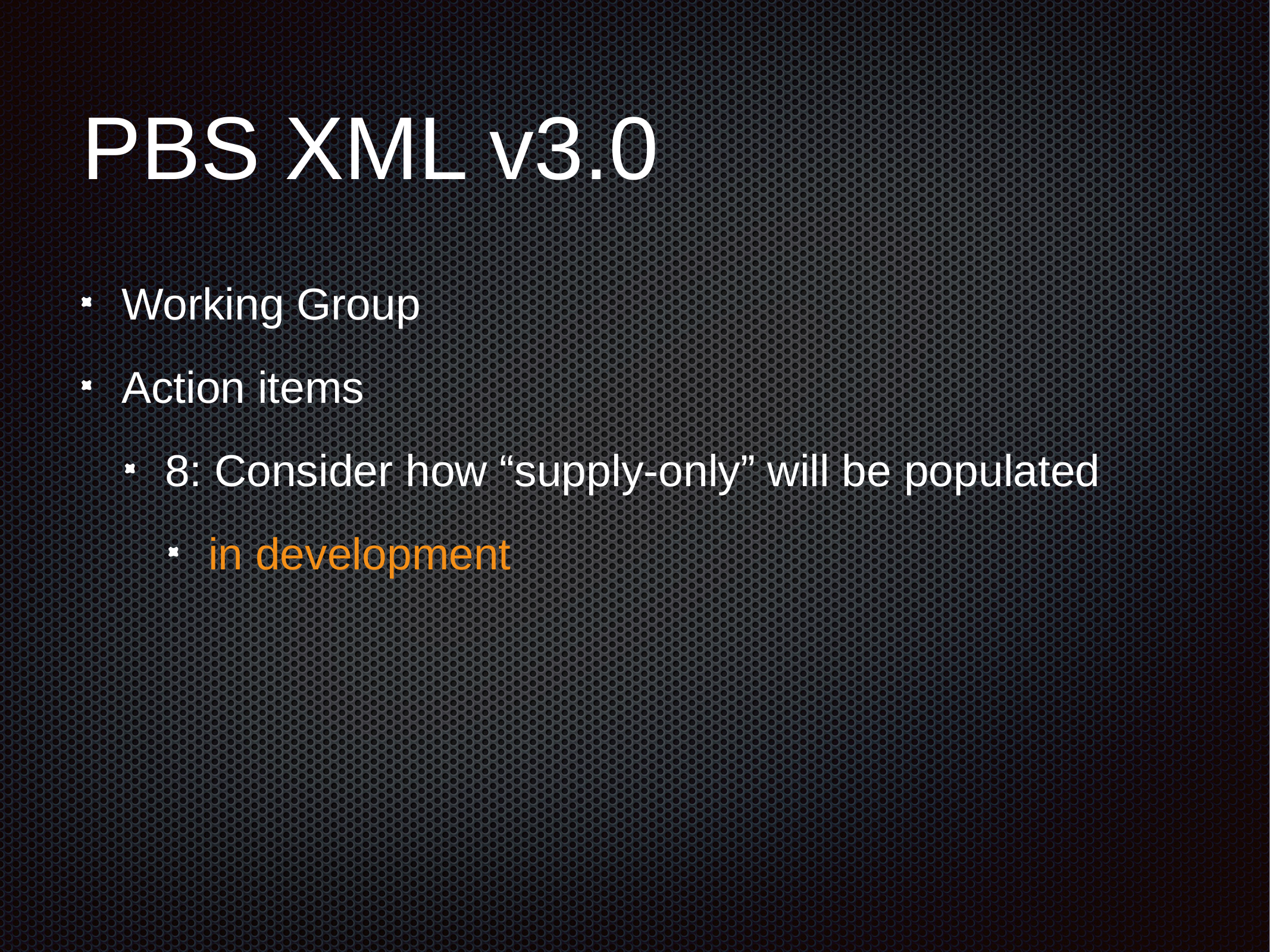

# PBS XML v3.0
Working Group
Action items
8: Consider how “supply-only” will be populated
in development